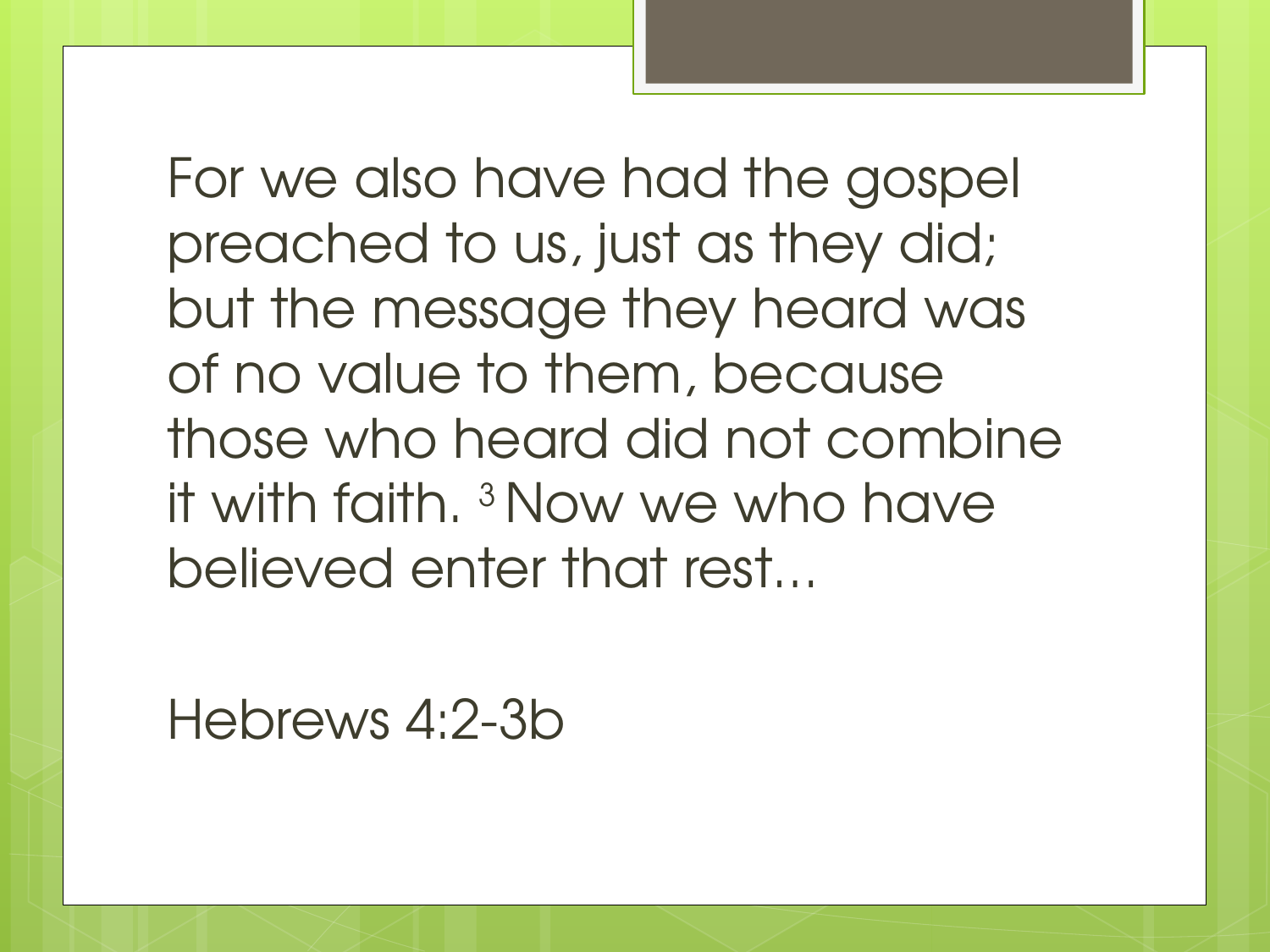

For we also have had the gospel preached to us, just as they did; but the message they heard was of no value to them, because those who heard did not combine it with faith. 3 Now we who have believed enter that rest…

			Hebrews 4:2-3b
#